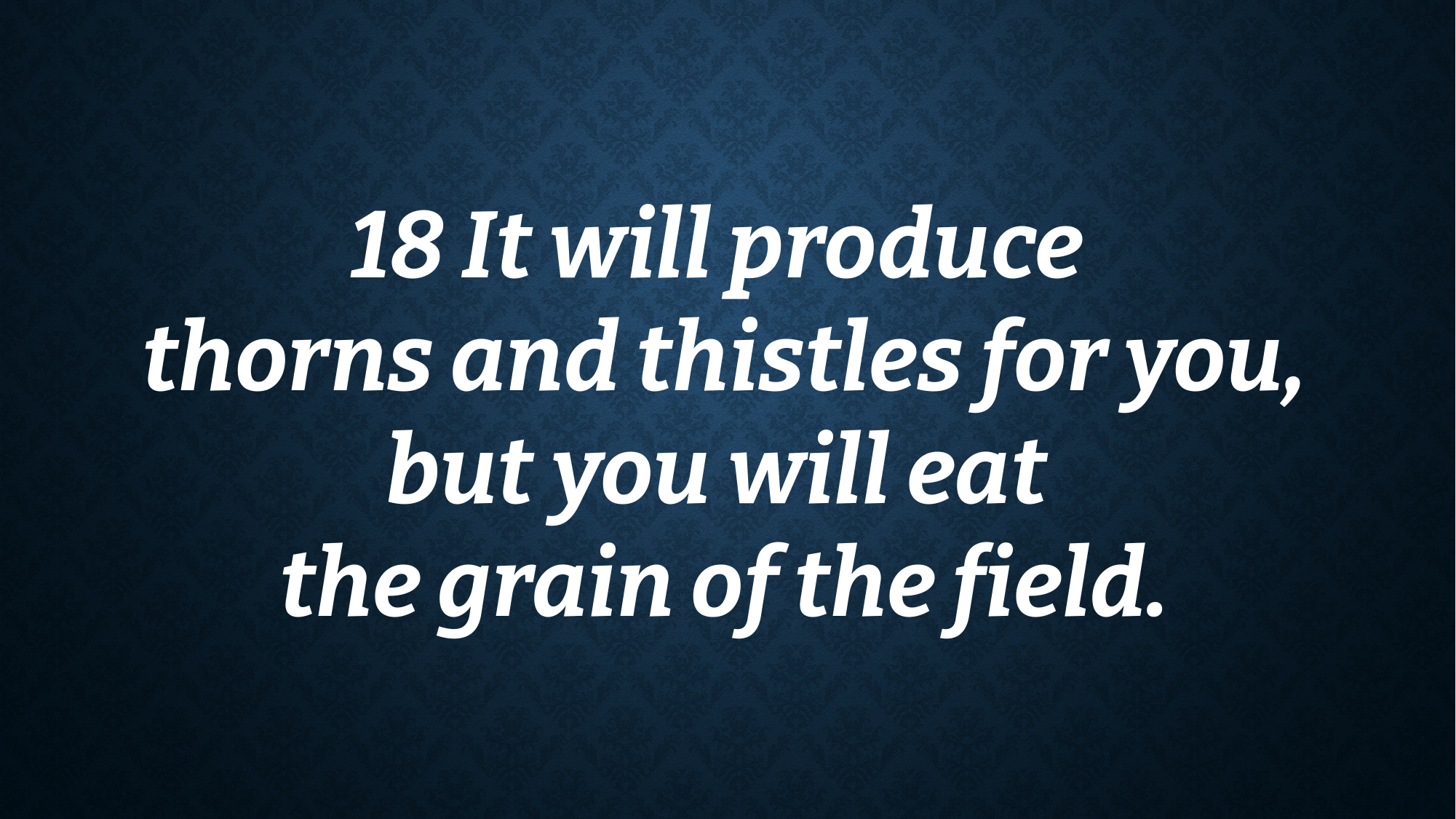

18 It will produce
thorns and thistles for you,
but you will eat
the grain of the field.